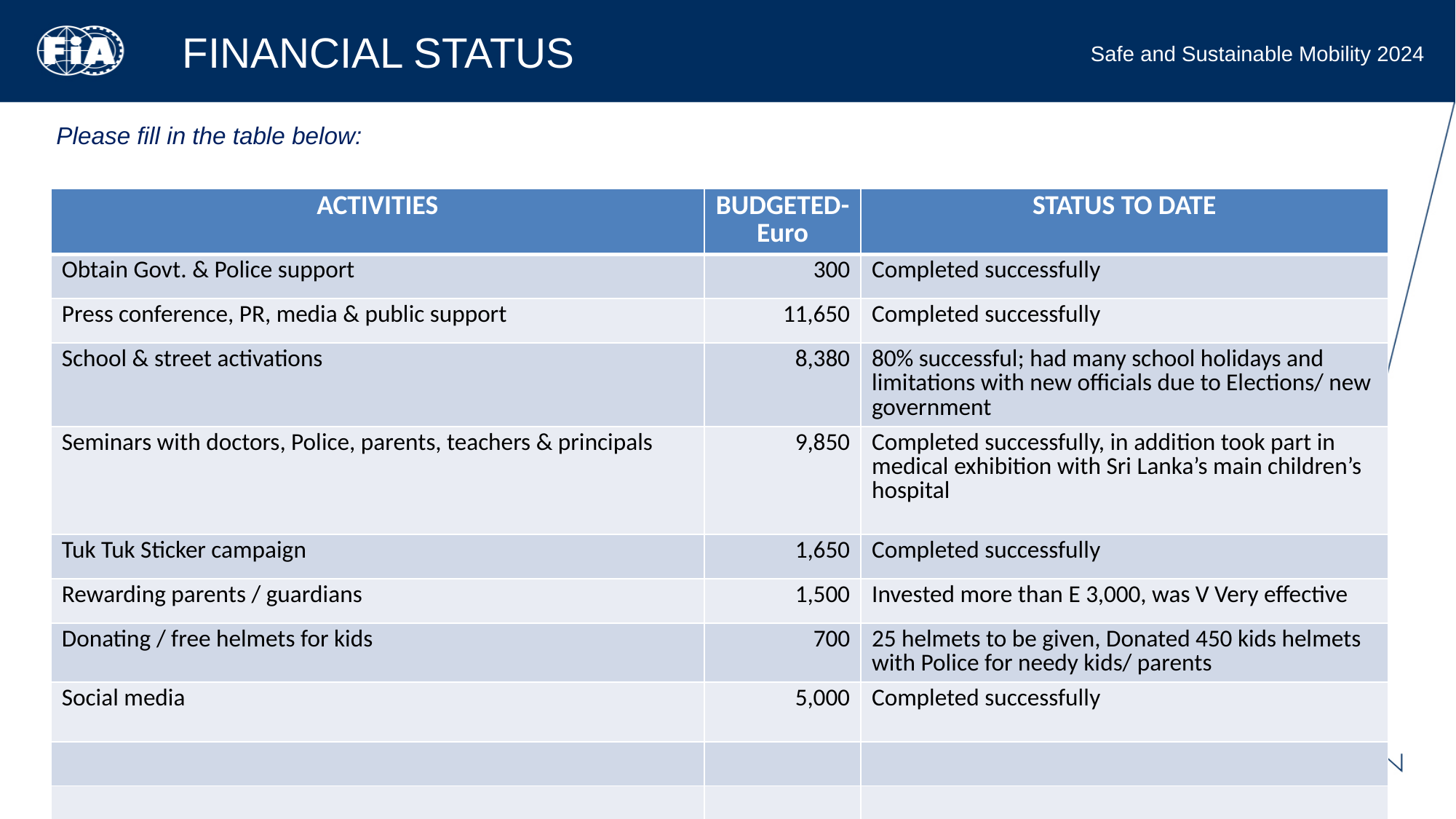

FINANCIAL STATUS
Safe and Sustainable Mobility 2024
Please fill in the table below:
| ACTIVITIES | BUDGETED- Euro | STATUS TO DATE |
| --- | --- | --- |
| Obtain Govt. & Police support | 300 | Completed successfully |
| Press conference, PR, media & public support | 11,650 | Completed successfully |
| School & street activations | 8,380 | 80% successful; had many school holidays and limitations with new officials due to Elections/ new government |
| Seminars with doctors, Police, parents, teachers & principals | 9,850 | Completed successfully, in addition took part in medical exhibition with Sri Lanka’s main children’s hospital |
| Tuk Tuk Sticker campaign | 1,650 | Completed successfully |
| Rewarding parents / guardians | 1,500 | Invested more than E 3,000, was V Very effective |
| Donating / free helmets for kids | 700 | 25 helmets to be given, Donated 450 kids helmets with Police for needy kids/ parents |
| Social media | 5,000 | Completed successfully |
|  |  |  |
|  |  |  |
|  |  |  |